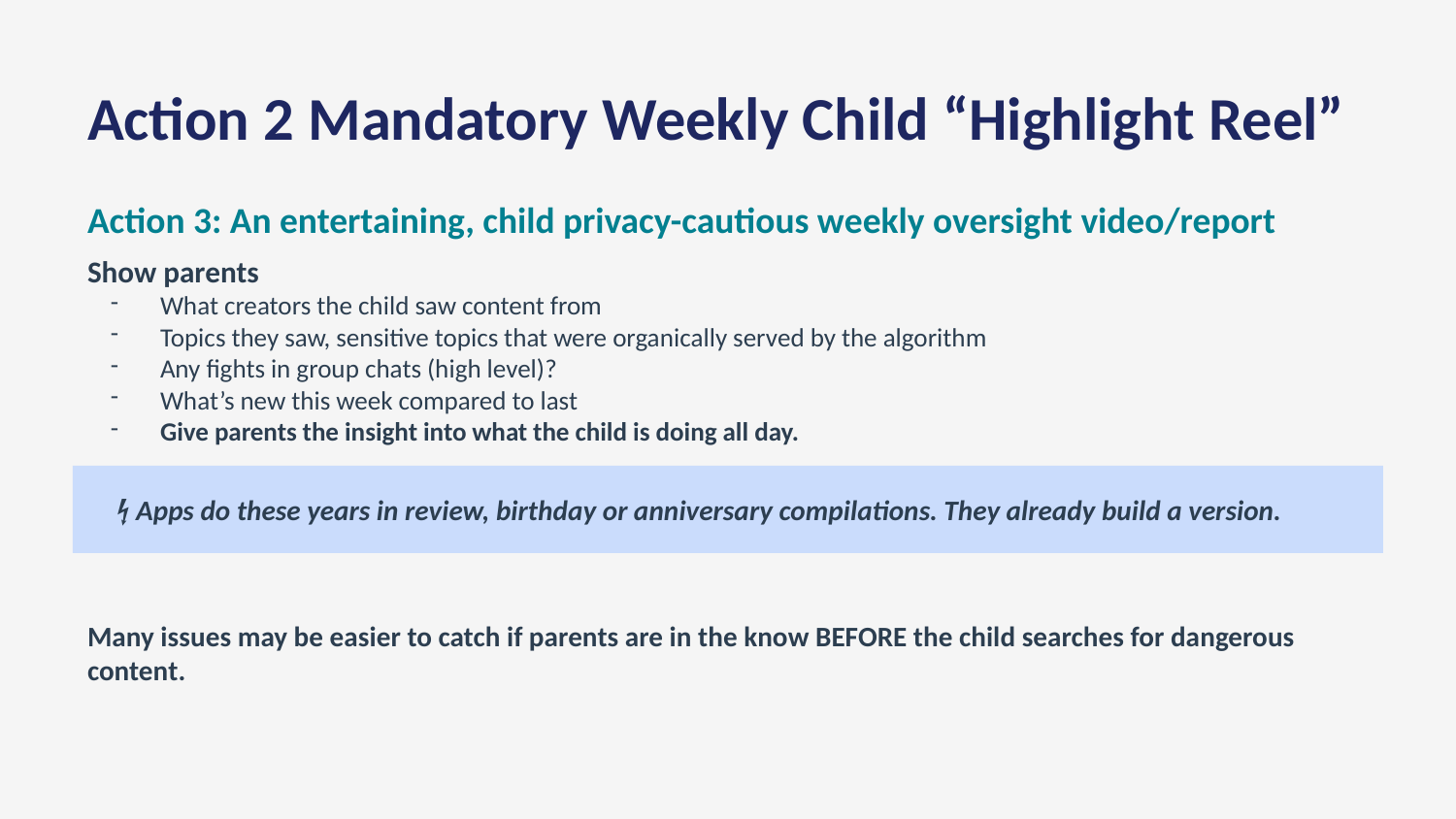

Action 2 Mandatory Weekly Child “Highlight Reel”
Action 3: An entertaining, child privacy-cautious weekly oversight video/report
Show parents
What creators the child saw content from
Topics they saw, sensitive topics that were organically served by the algorithm
Any fights in group chats (high level)?
What’s new this week compared to last
Give parents the insight into what the child is doing all day.

⚡ Apps do these years in review, birthday or anniversary compilations. They already build a version.
Many issues may be easier to catch if parents are in the know BEFORE the child searches for dangerous content.